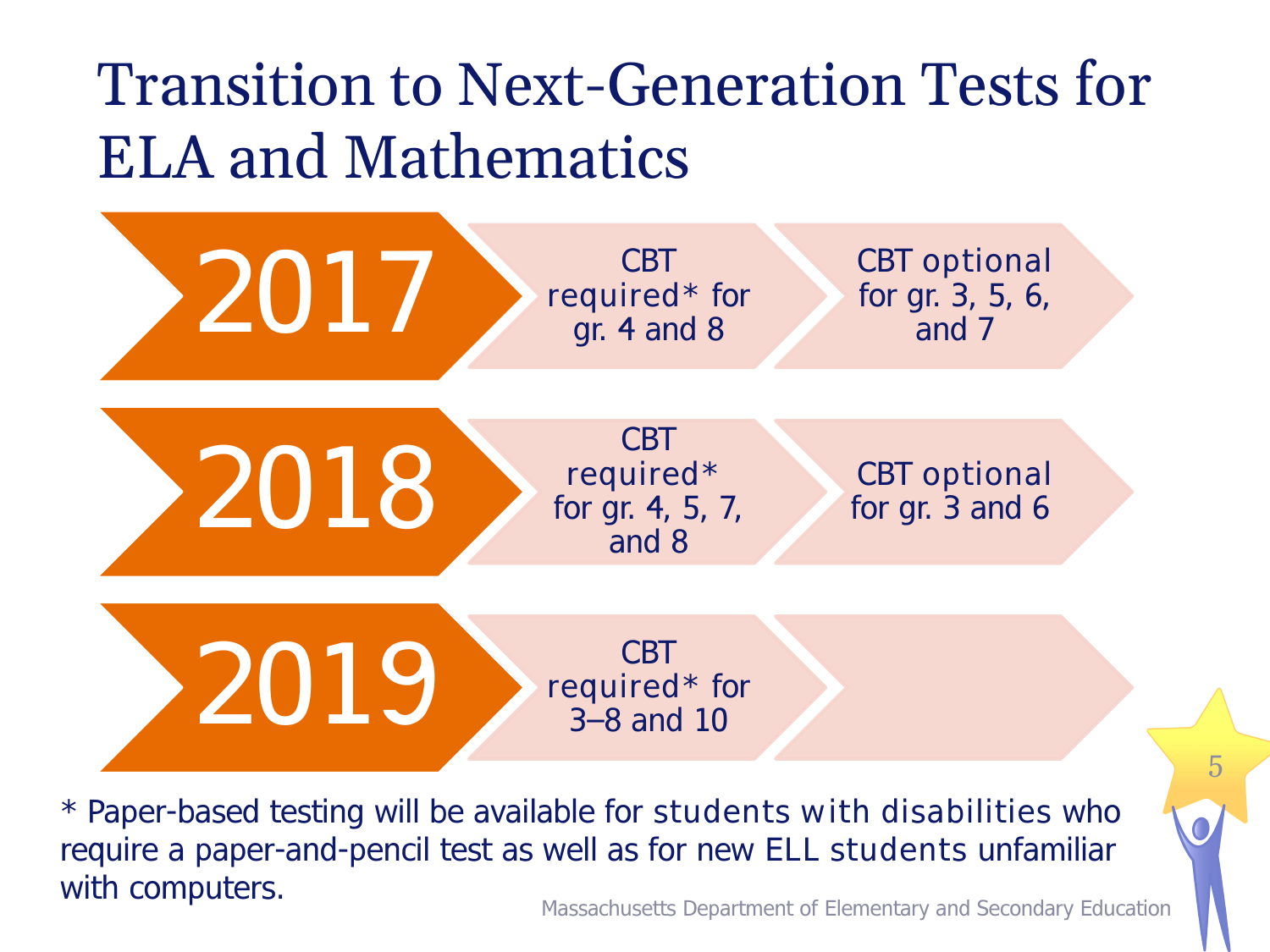

# Transition to Next-Generation Tests for ELA and Mathematics
2017
CBT required* for gr. 4 and 8
CBT optional for gr. 3, 5, 6, and 7
2018
CBT required*  for gr. 4, 5, 7, and 8
CBT optional for gr. 3 and 6
2019
CBT required* for 3–8 and 10

5
* Paper-based testing will be available for students with disabilities who require a paper-and-pencil test as well as for new ELL students unfamiliar with computers.
Massachusetts Department of Elementary and Secondary Education